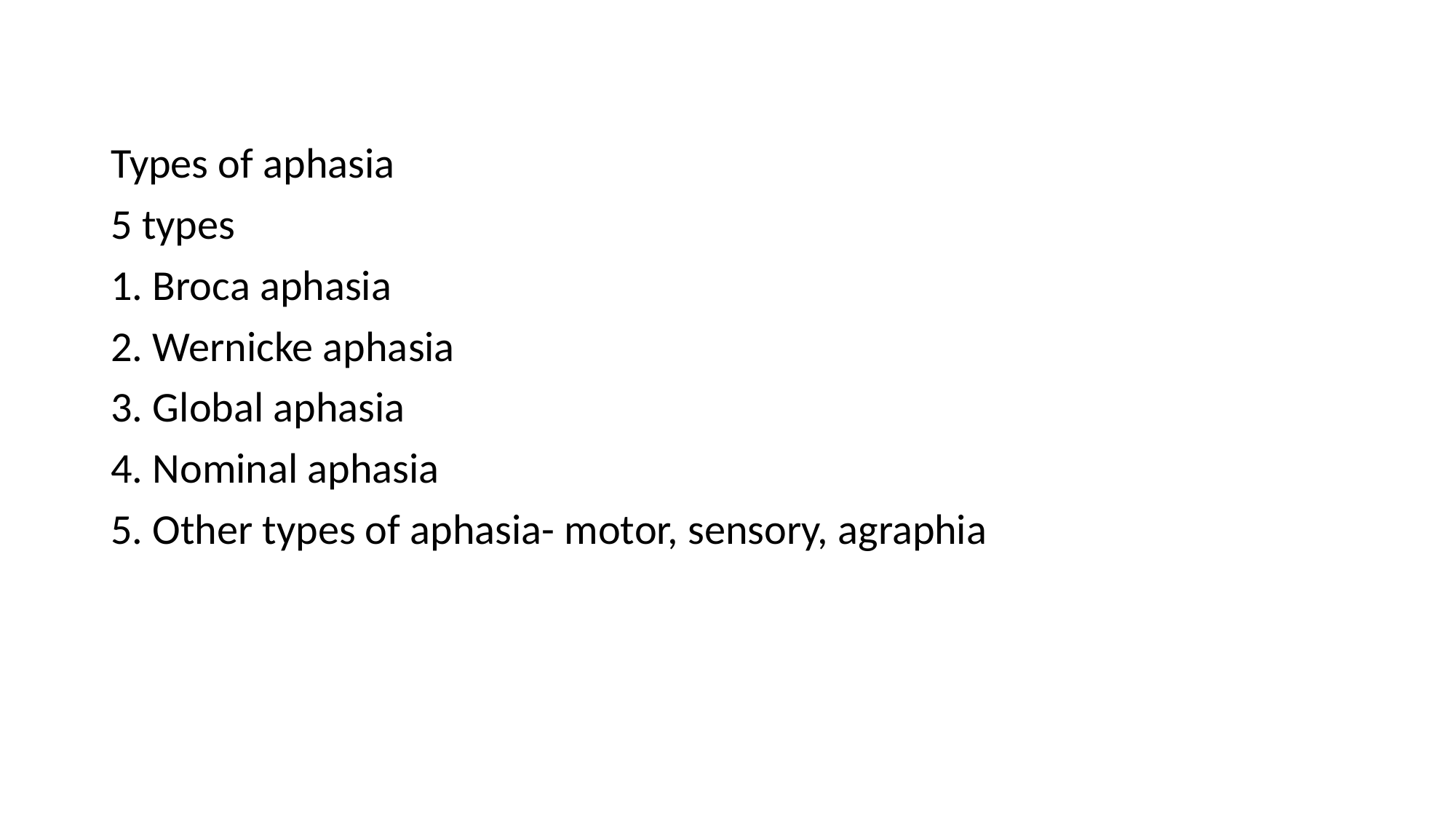

Types of aphasia
5 types
1. Broca aphasia
2. Wernicke aphasia
3. Global aphasia
4. Nominal aphasia
5. Other types of aphasia- motor, sensory, agraphia